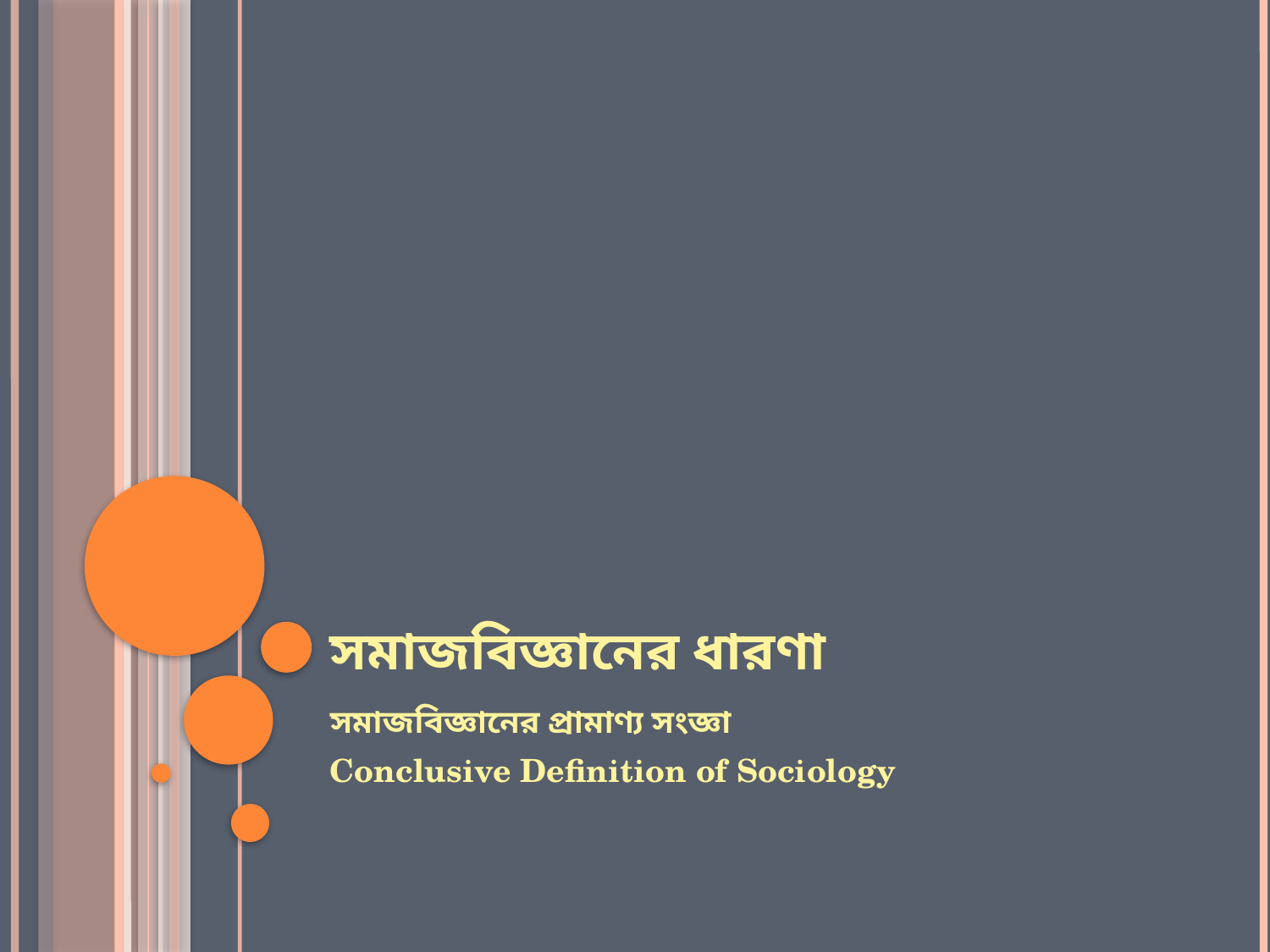

# সমাজবিজ্ঞানের ধারণা
সমাজবিজ্ঞানের প্রামাণ্য সংজ্ঞা
Conclusive Definition of Sociology